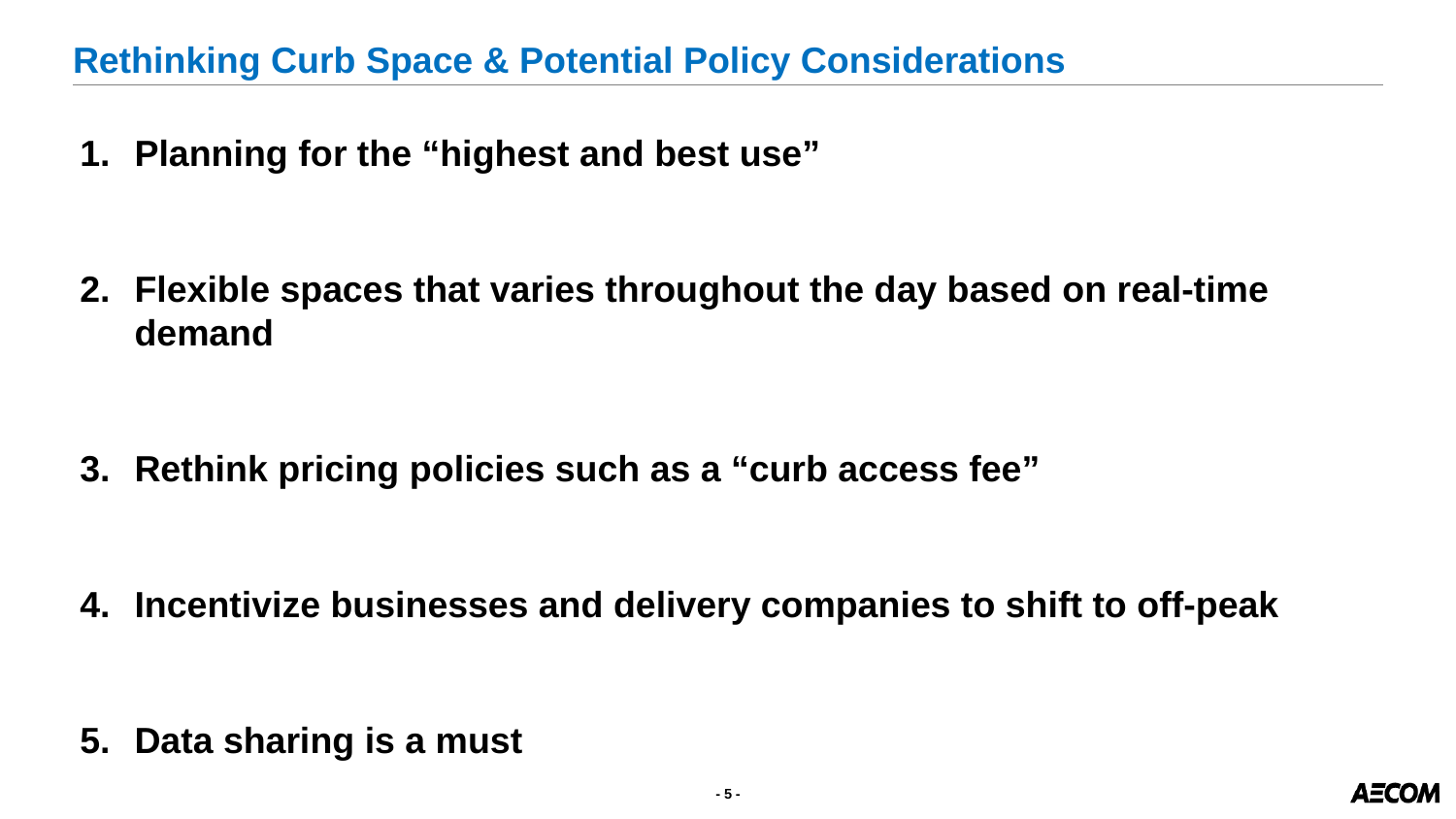

# Rethinking Curb Space & Potential Policy Considerations
Planning for the “highest and best use”

Flexible spaces that varies throughout the day based on real-time demand

Rethink pricing policies such as a “curb access fee”

Incentivize businesses and delivery companies to shift to off-peak

Data sharing is a must